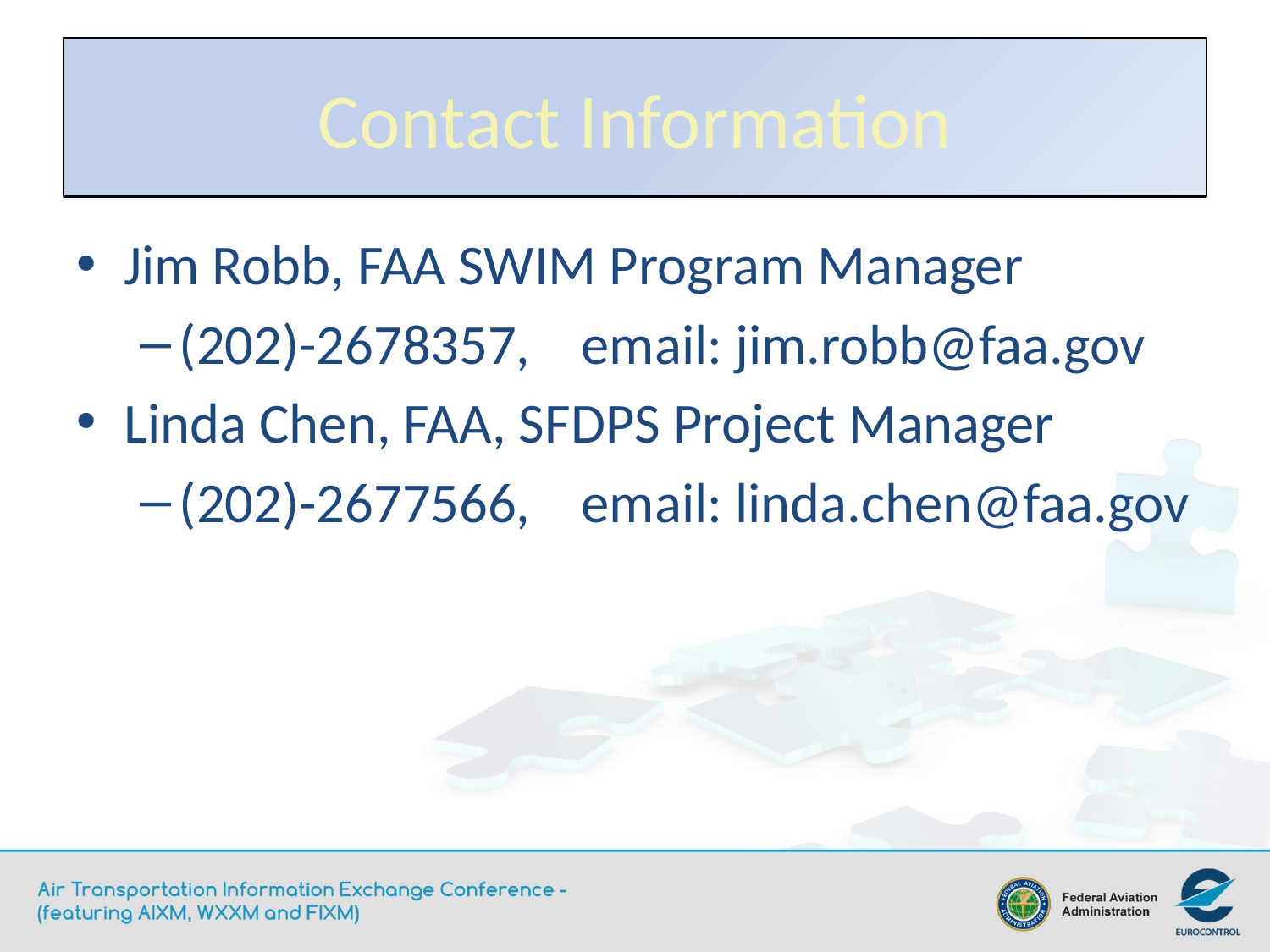

# Contact Information
Jim Robb, FAA SWIM Program Manager
(202)-2678357,    email: jim.robb@faa.gov
Linda Chen, FAA, SFDPS Project Manager
(202)-2677566,    email: linda.chen@faa.gov